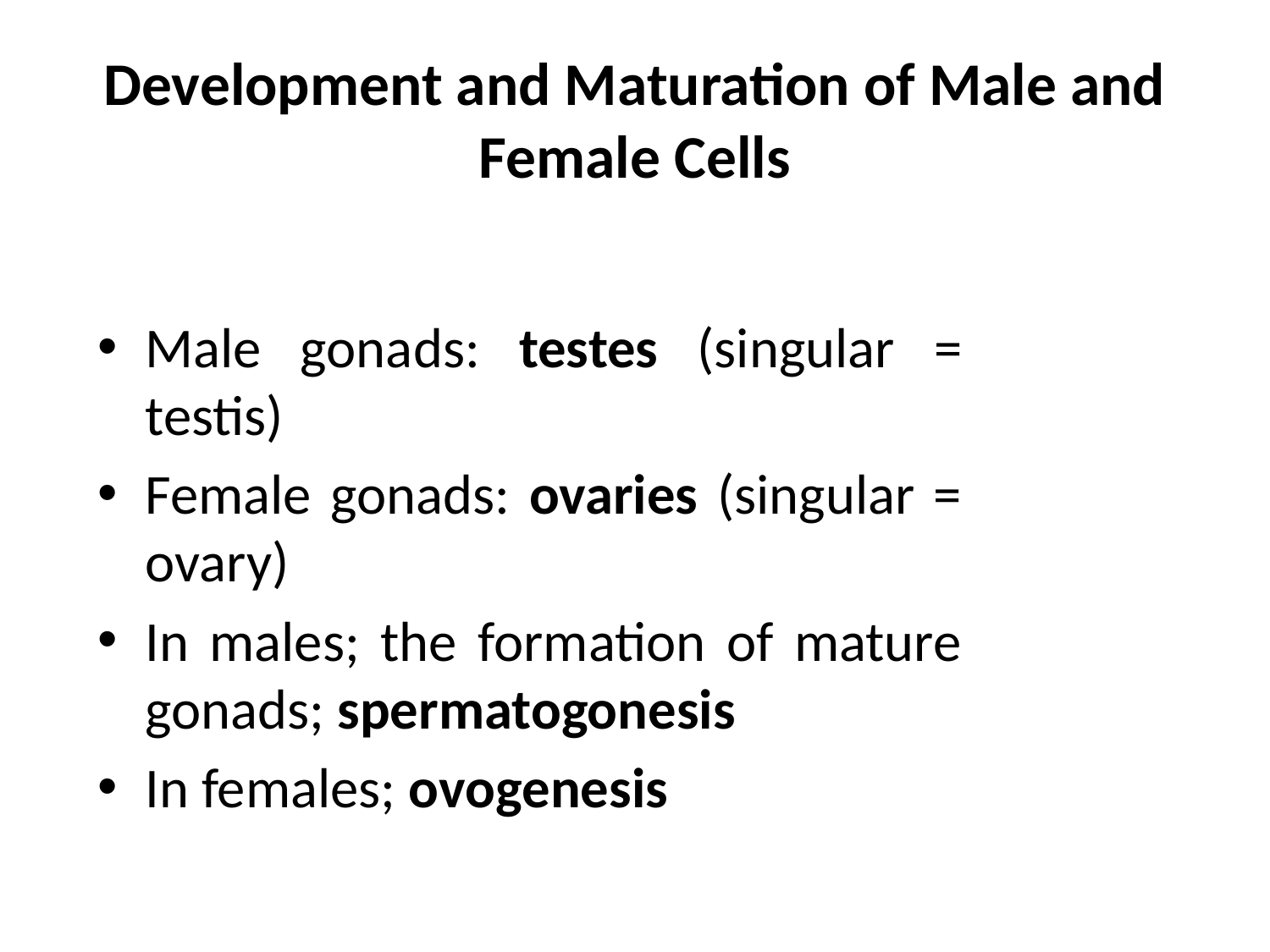

# Development and Maturation of Male and Female Cells

Male gonads: testes (singular = testis)
Female gonads: ovaries (singular = ovary)
In males; the formation of mature gonads; spermatogonesis
In females; ovogenesis